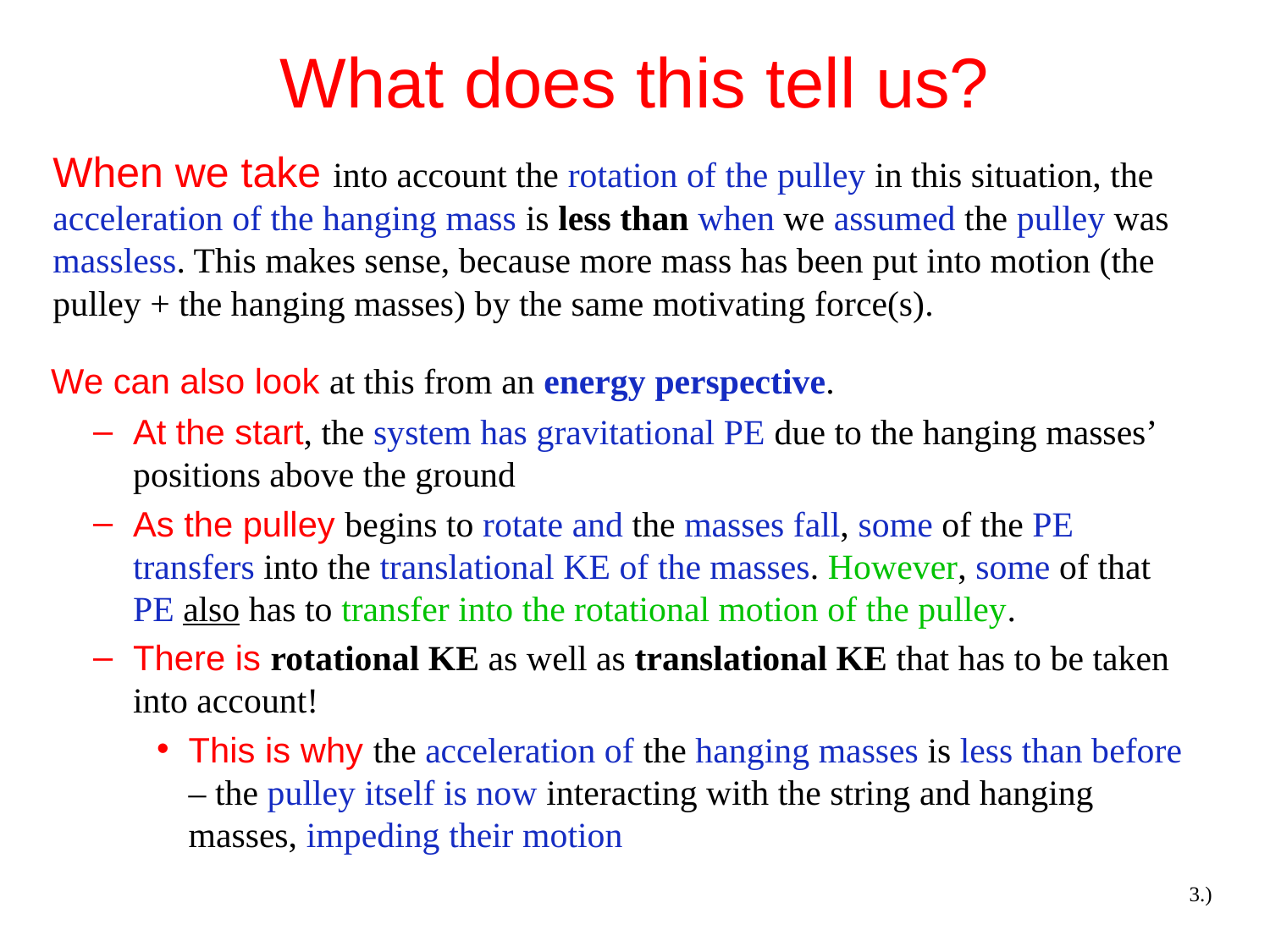

# What does this tell us?
When we take into account the rotation of the pulley in this situation, the acceleration of the hanging mass is less than when we assumed the pulley was massless. This makes sense, because more mass has been put into motion (the pulley + the hanging masses) by the same motivating force(s).
  We can also look at this from an energy perspective.
At the start, the system has gravitational PE due to the hanging masses’ positions above the ground
As the pulley begins to rotate and the masses fall, some of the PE transfers into the translational KE of the masses. However, some of that PE also has to transfer into the rotational motion of the pulley.
There is rotational KE as well as translational KE that has to be taken into account!
This is why the acceleration of the hanging masses is less than before – the pulley itself is now interacting with the string and hanging masses, impeding their motion
3.)